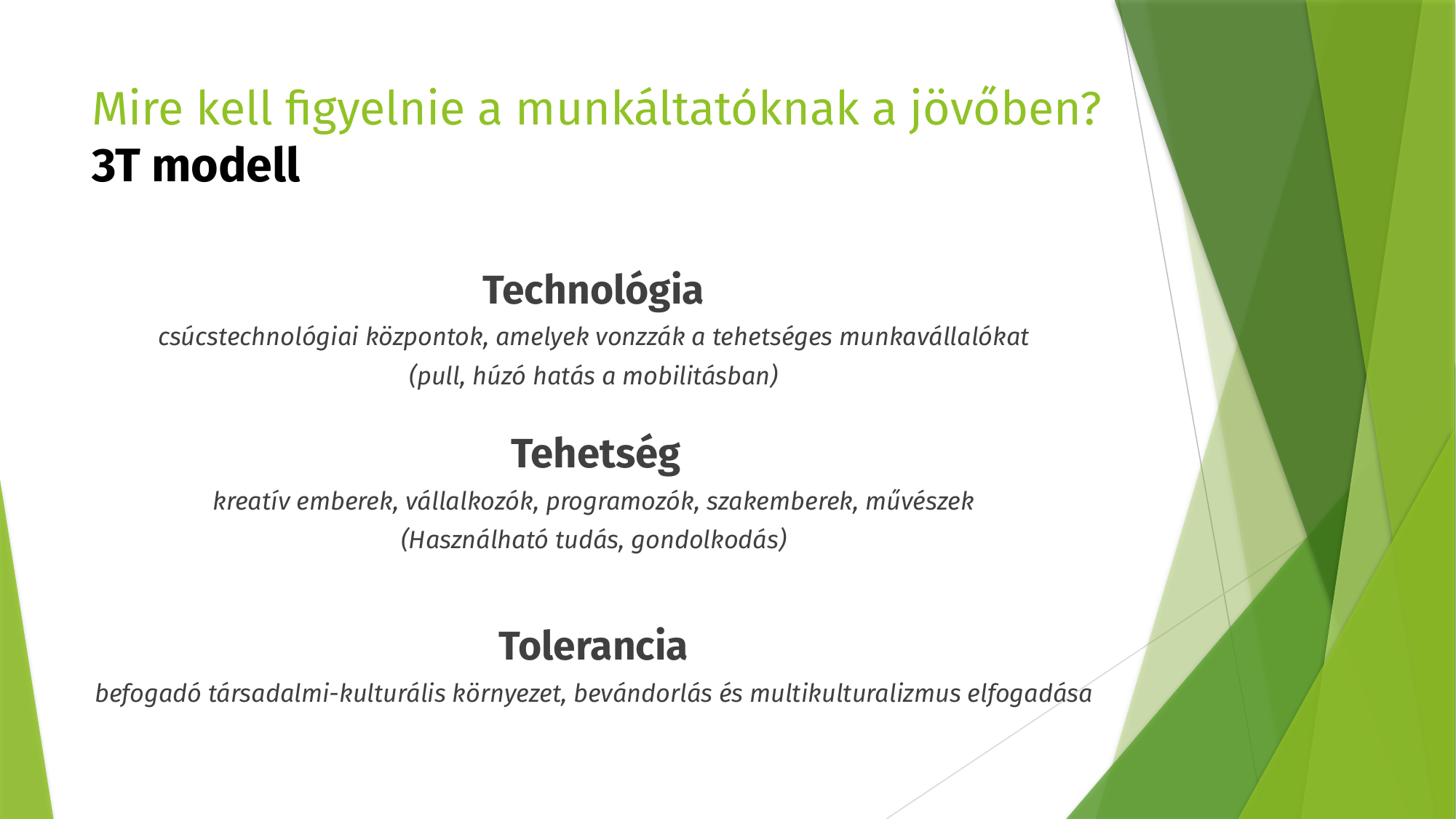

# Mire kell figyelnie a munkáltatóknak a jövőben? 3T modell
Technológia
csúcstechnológiai központok, amelyek vonzzák a tehetséges munkavállalókat
(pull, húzó hatás a mobilitásban)

 Tehetség
kreatív emberek, vállalkozók, programozók, szakemberek, művészek
(Használható tudás, gondolkodás)

Tolerancia
befogadó társadalmi-kulturális környezet, bevándorlás és multikulturalizmus elfogadása